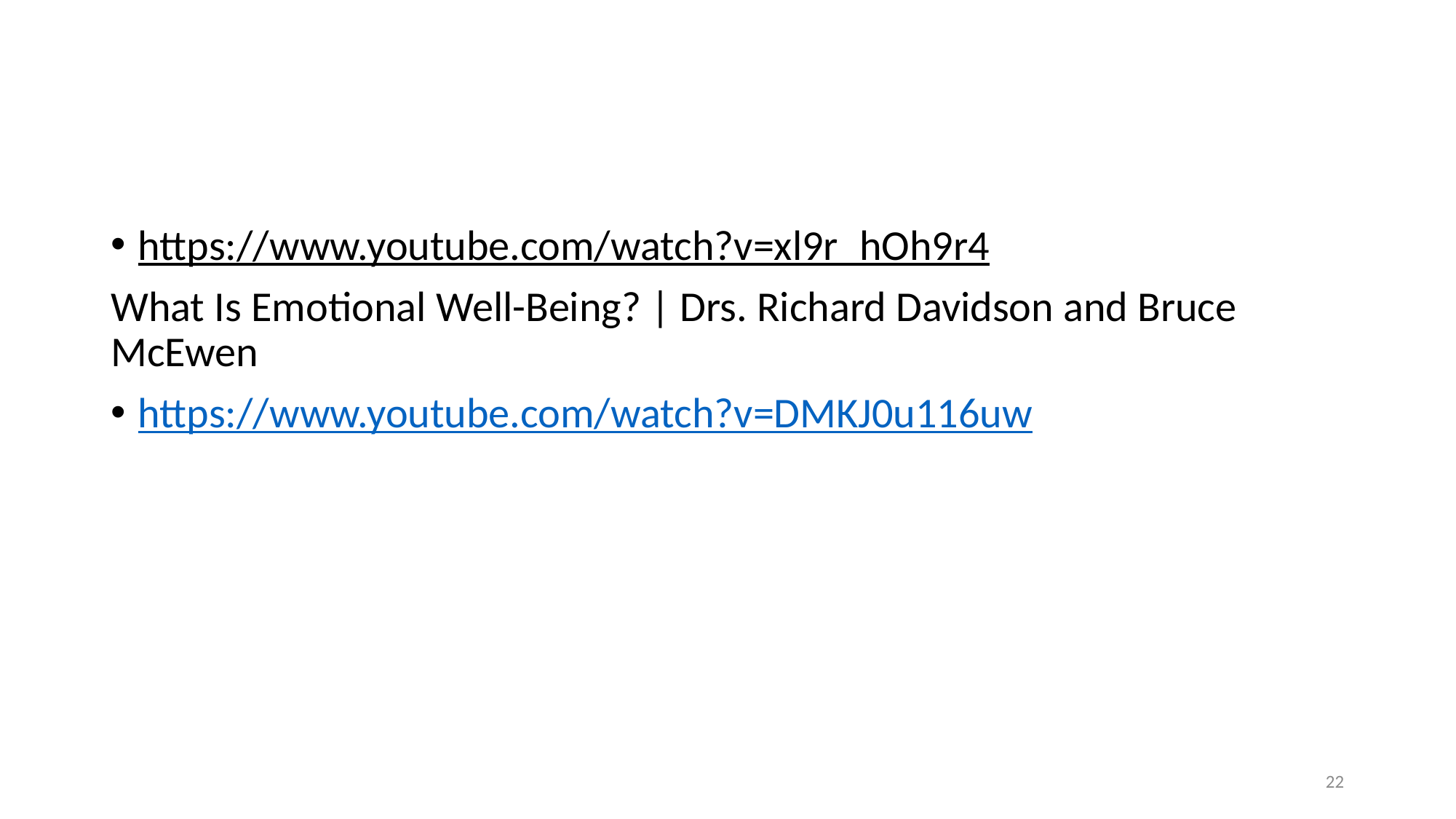

#
https://www.youtube.com/watch?v=xl9r_hOh9r4
What Is Emotional Well-Being? | Drs. Richard Davidson and Bruce McEwen
https://www.youtube.com/watch?v=DMKJ0u116uw

22